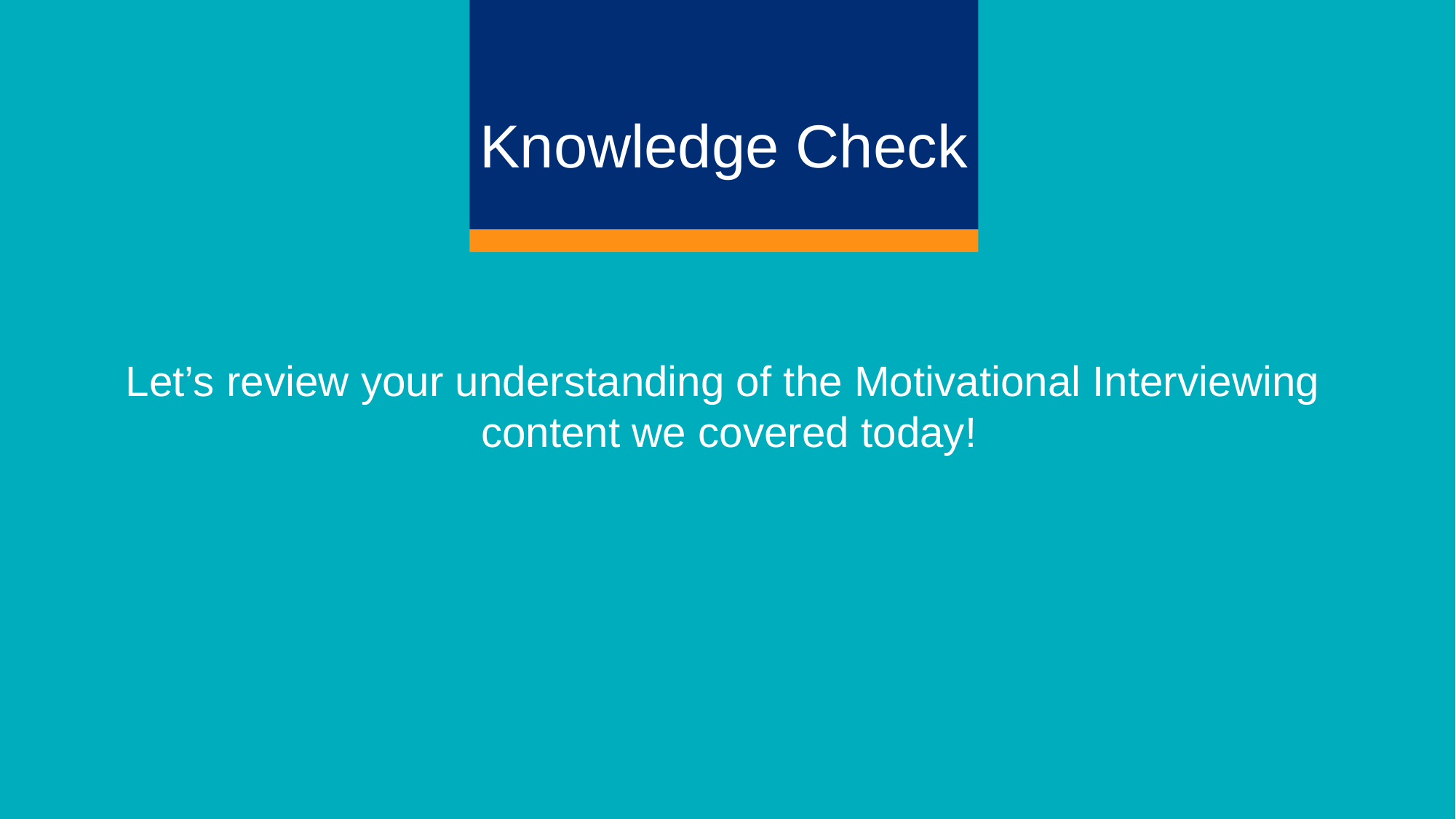

Knowledge Check

Let’s review your understanding of the Motivational Interviewing
content we covered today!